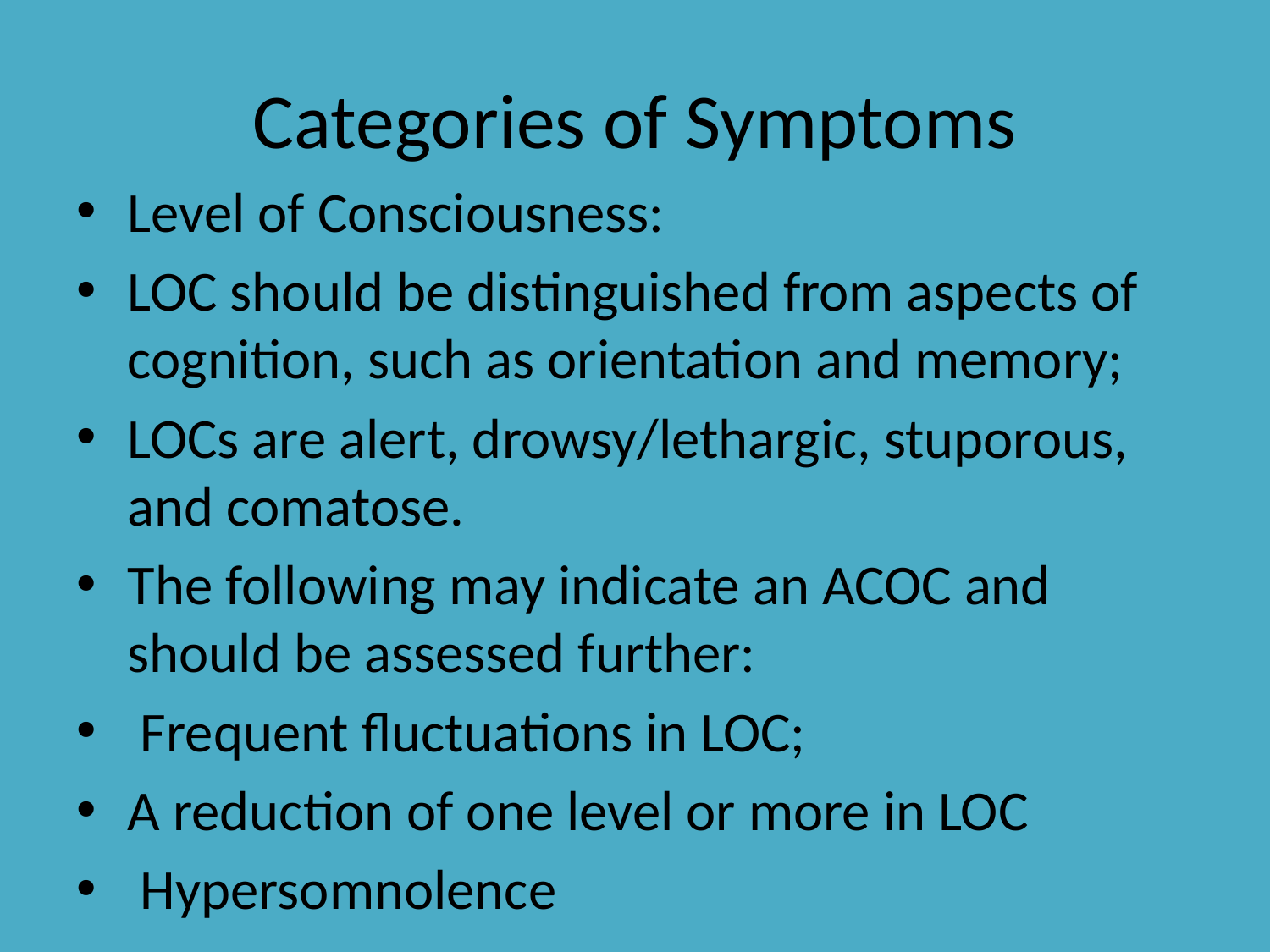

# Categories of Symptoms
Level of Consciousness:
LOC should be distinguished from aspects of cognition, such as orientation and memory;
LOCs are alert, drowsy/lethargic, stuporous, and comatose.
The following may indicate an ACOC and should be assessed further:
 Frequent fluctuations in LOC;
A reduction of one level or more in LOC
 Hypersomnolence